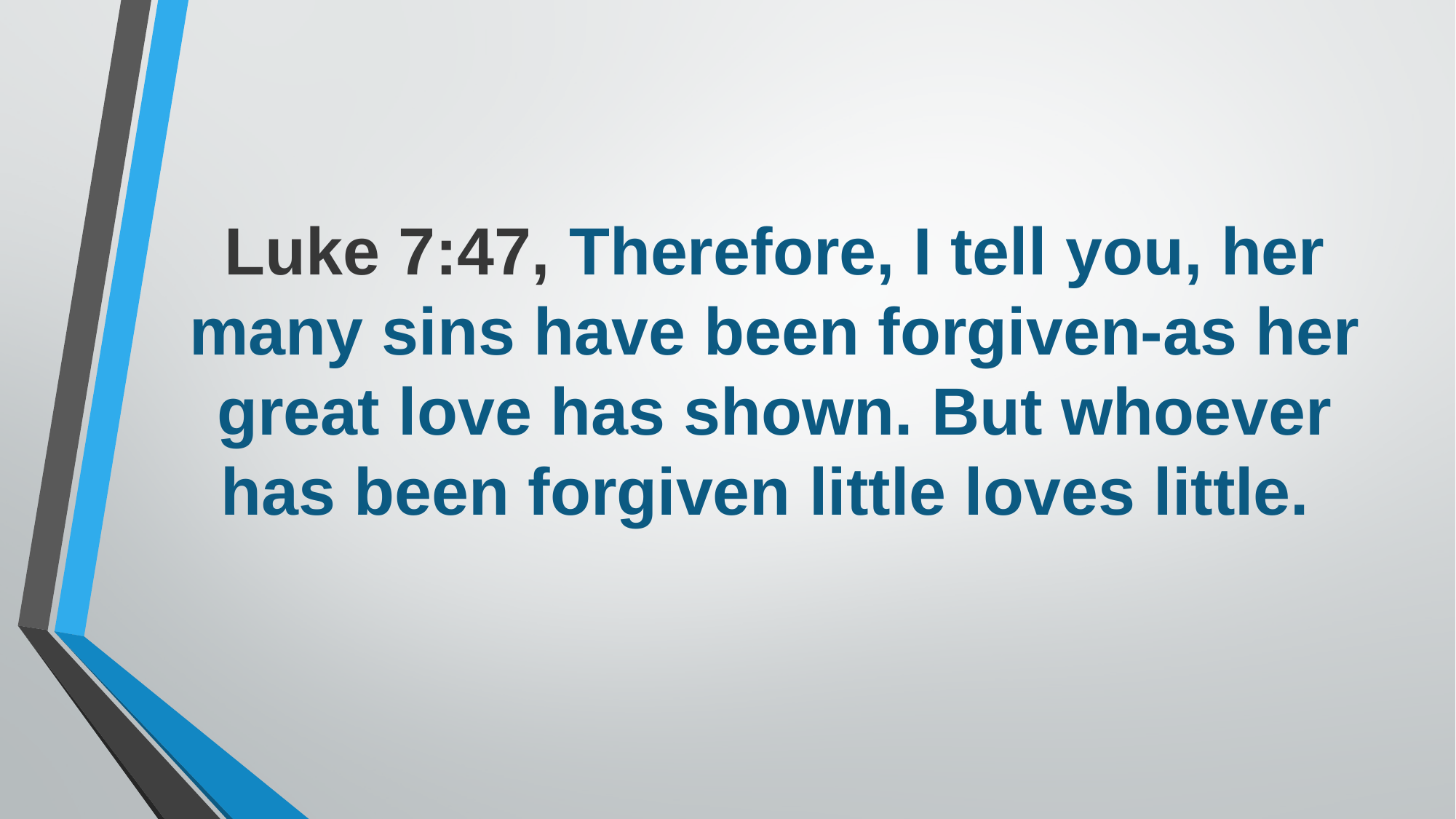

Luke 7:47, Therefore, I tell you, her many sins have been forgiven-as her great love has shown. But whoever has been forgiven little loves little.